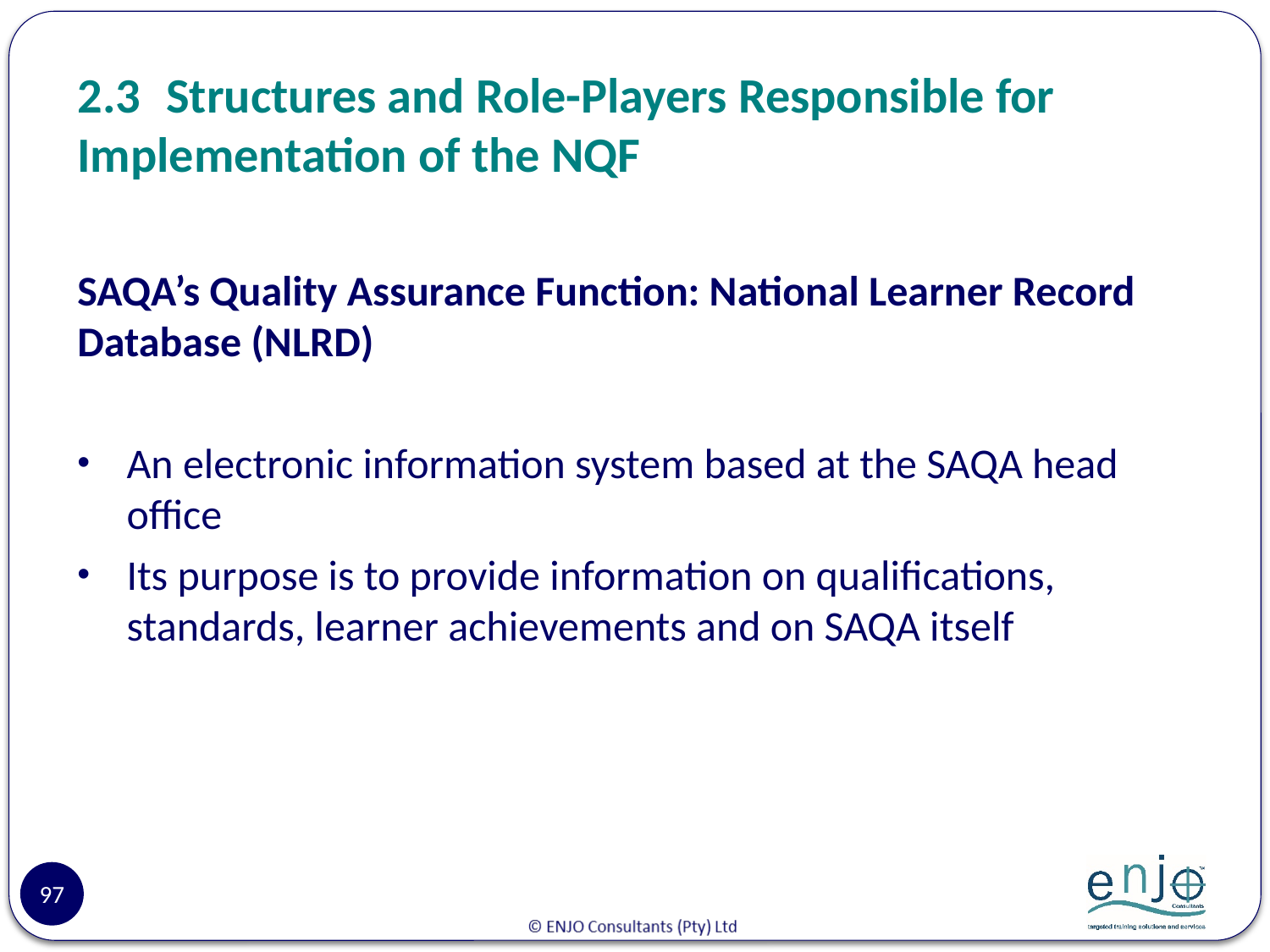

# 2.3	Structures and Role-Players Responsible for Implementation of the NQF

SAQA’s Quality Assurance Function: National Learner Record Database (NLRD)

An electronic information system based at the SAQA head office
Its purpose is to provide information on qualifications, standards, learner achievements and on SAQA itself
97